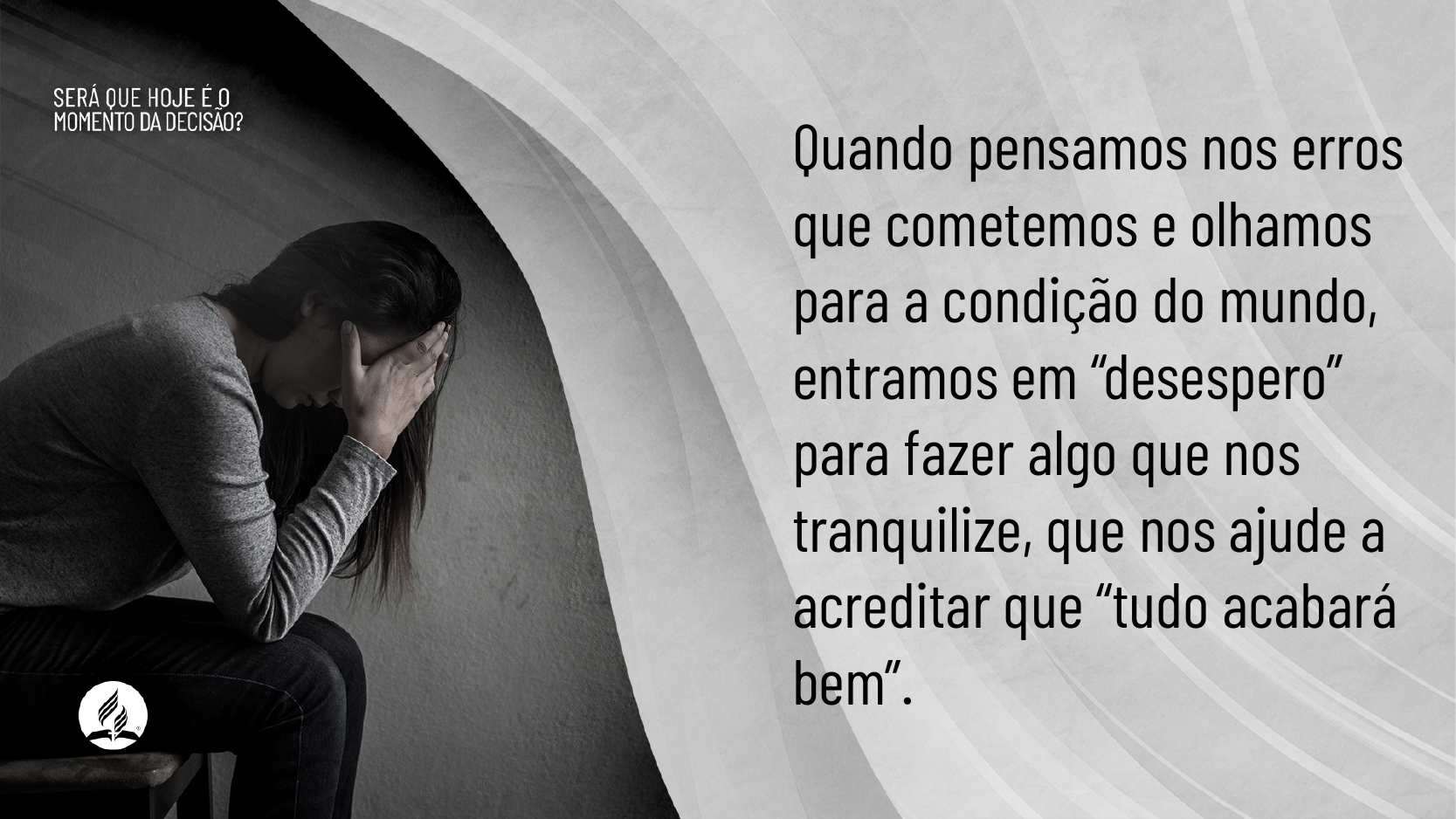

Quando pensamos nos erros que cometemos e olhamos para a condição do mundo, entramos em “desespero” para fazer algo que nos tranquilize, que nos ajude a acreditar que “tudo acabará bem”.